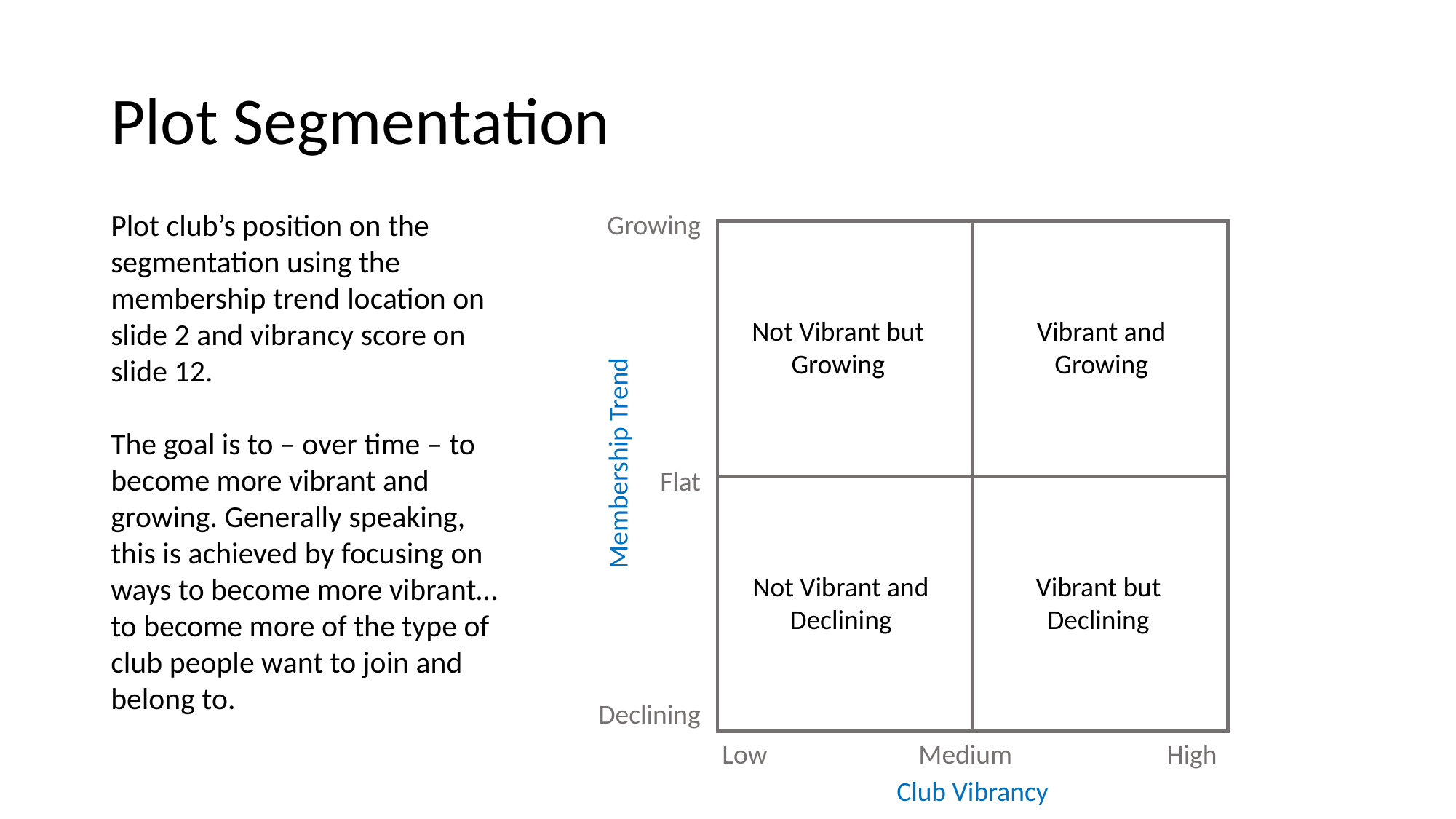

# Plot Segmentation
Plot club’s position on the segmentation using the membership trend location on slide 2 and vibrancy score on slide 12.

The goal is to – over time – to become more vibrant and growing. Generally speaking, this is achieved by focusing on ways to become more vibrant…to become more of the type of club people want to join and belong to.
Growing

Not Vibrant but Growing
Vibrant and Growing
Membership Trend
Flat

Not Vibrant and Declining
Vibrant but Declining
Declining
Low
Medium
High
Club Vibrancy